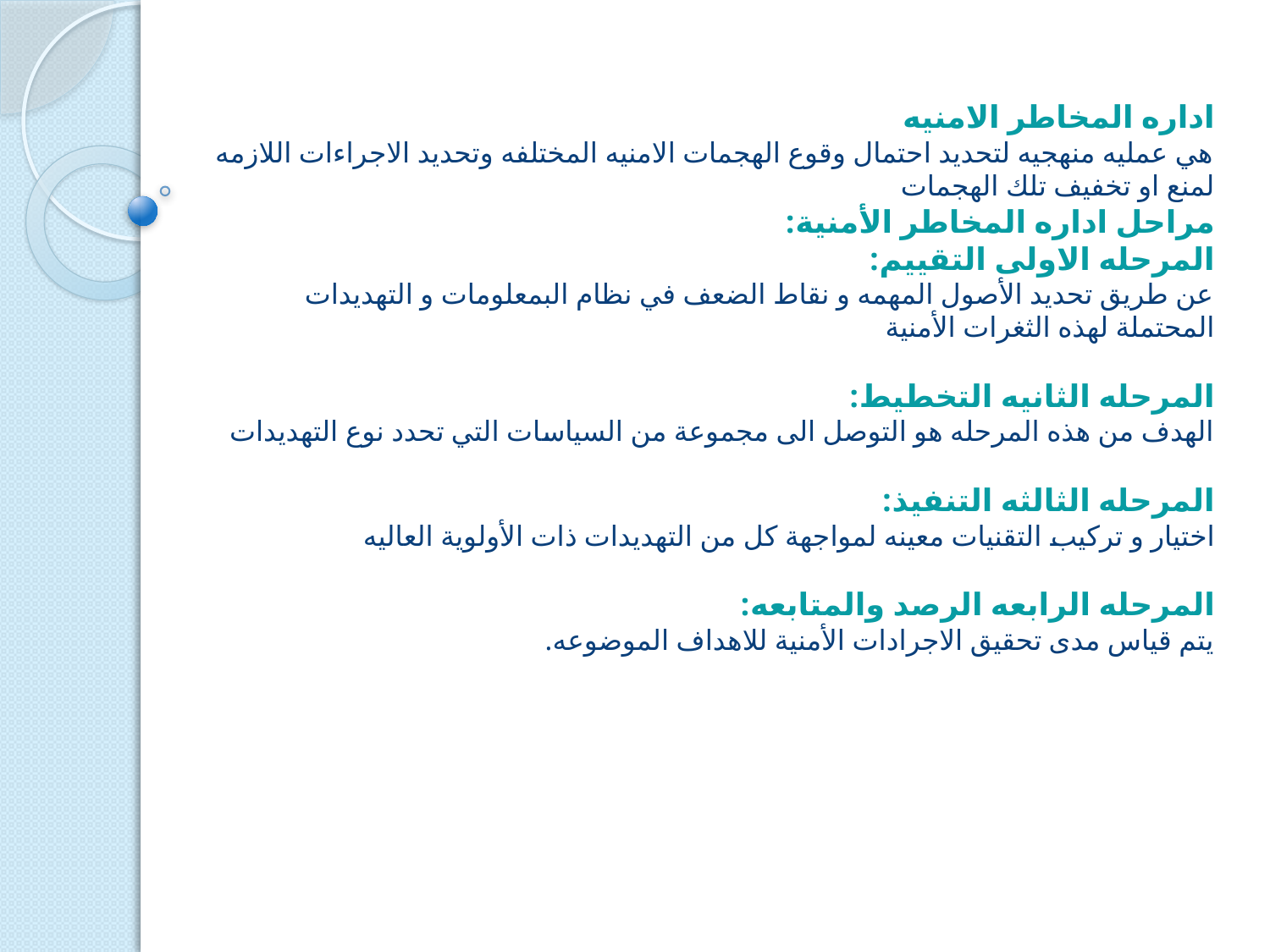

# اداره المخاطر الامنيه  هي عمليه منهجيه لتحديد احتمال وقوع الهجمات الامنيه المختلفه وتحديد الاجراءات اللازمه لمنع او تخفيف تلك الهجمات  مراحل اداره المخاطر الأمنية:  المرحله الاولى التقييم: عن طريق تحديد الأصول المهمه و نقاط الضعف في نظام البمعلومات و التهديدات المحتملة لهذه الثغرات الأمنية   المرحله الثانيه التخطيط: الهدف من هذه المرحله هو التوصل الى مجموعة من السياسات التي تحدد نوع التهديدات   المرحله الثالثه التنفيذ: اختيار و تركيب التقنيات معينه لمواجهة كل من التهديدات ذات الأولوية العاليه   المرحله الرابعه الرصد والمتابعه: يتم قياس مدى تحقيق الاجرادات الأمنية للاهداف الموضوعه.